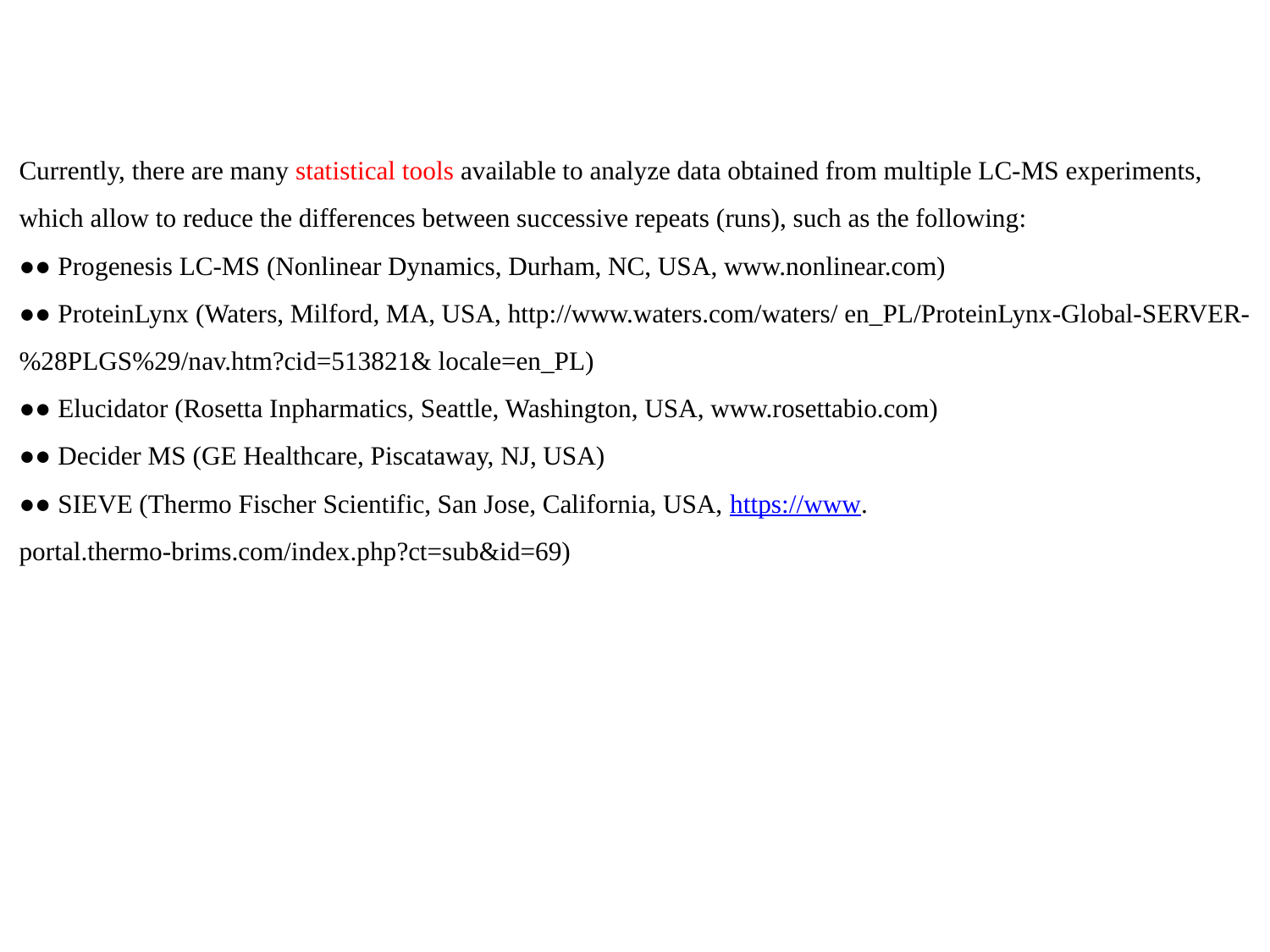

Currently, there are many statistical tools available to analyze data obtained from multiple LC‐MS experiments, which allow to reduce the differences between successive repeats (runs), such as the following:
●● Progenesis LC‐MS (Nonlinear Dynamics, Durham, NC, USA, www.nonlinear.com)
●● ProteinLynx (Waters, Milford, MA, USA, http://www.waters.com/waters/ en_PL/ProteinLynx‐Global‐SERVER‐%28PLGS%29/nav.htm?cid=513821& locale=en_PL)
●● Elucidator (Rosetta Inpharmatics, Seattle, Washington, USA, www.rosettabio.com)
●● Decider MS (GE Healthcare, Piscataway, NJ, USA)
●● SIEVE (Thermo Fischer Scientific, San Jose, California, USA, https://www. portal.thermo‐brims.com/index.php?ct=sub&id=69)